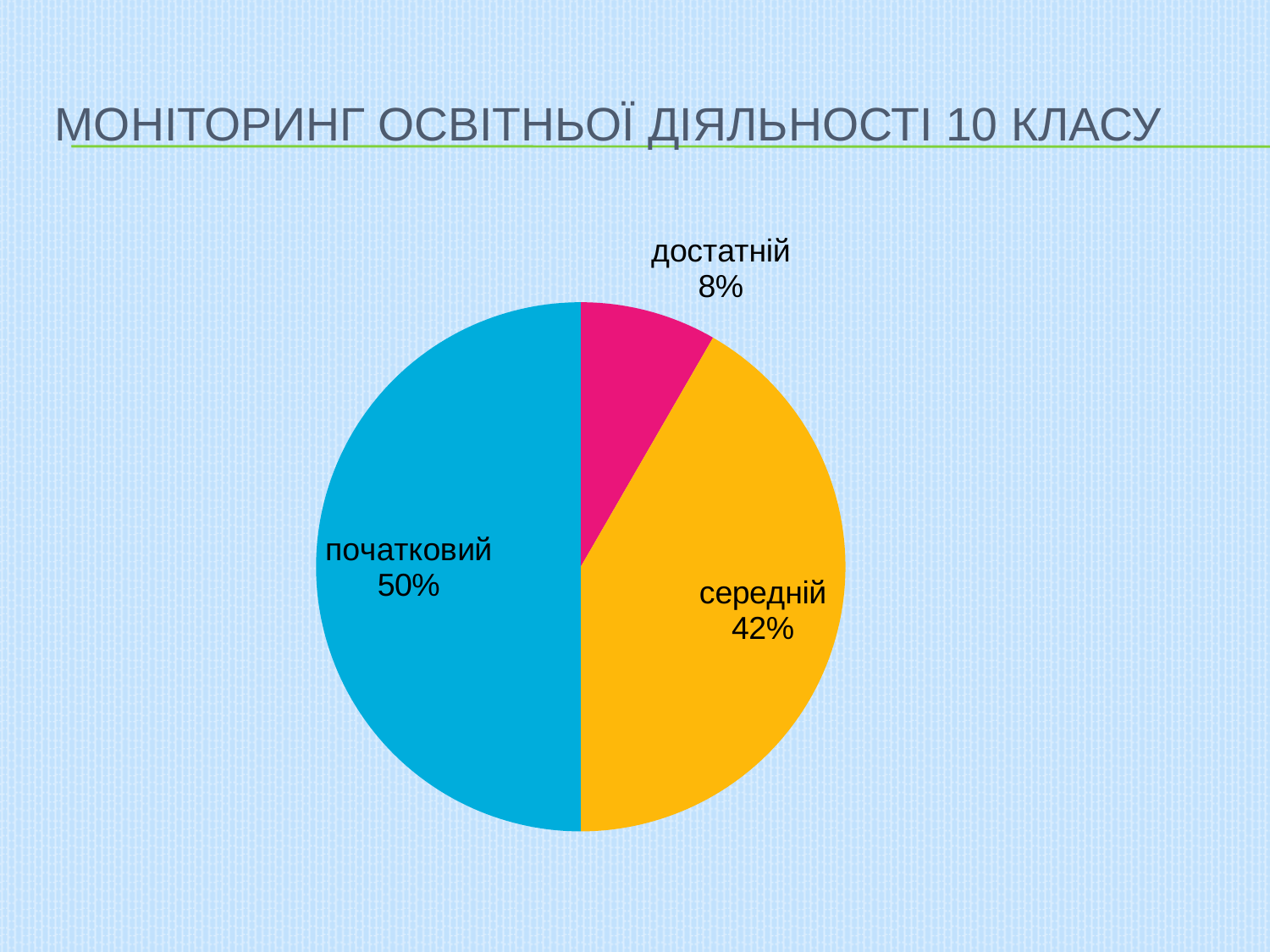

# Моніторинг освітньої діяльності 10 класу

### Chart

| Category | Продажи |
|---|---|
| високий | 0.0 |
| достатній | 1.0 |
| середній | 5.0 |
| початковий | 6.0 |